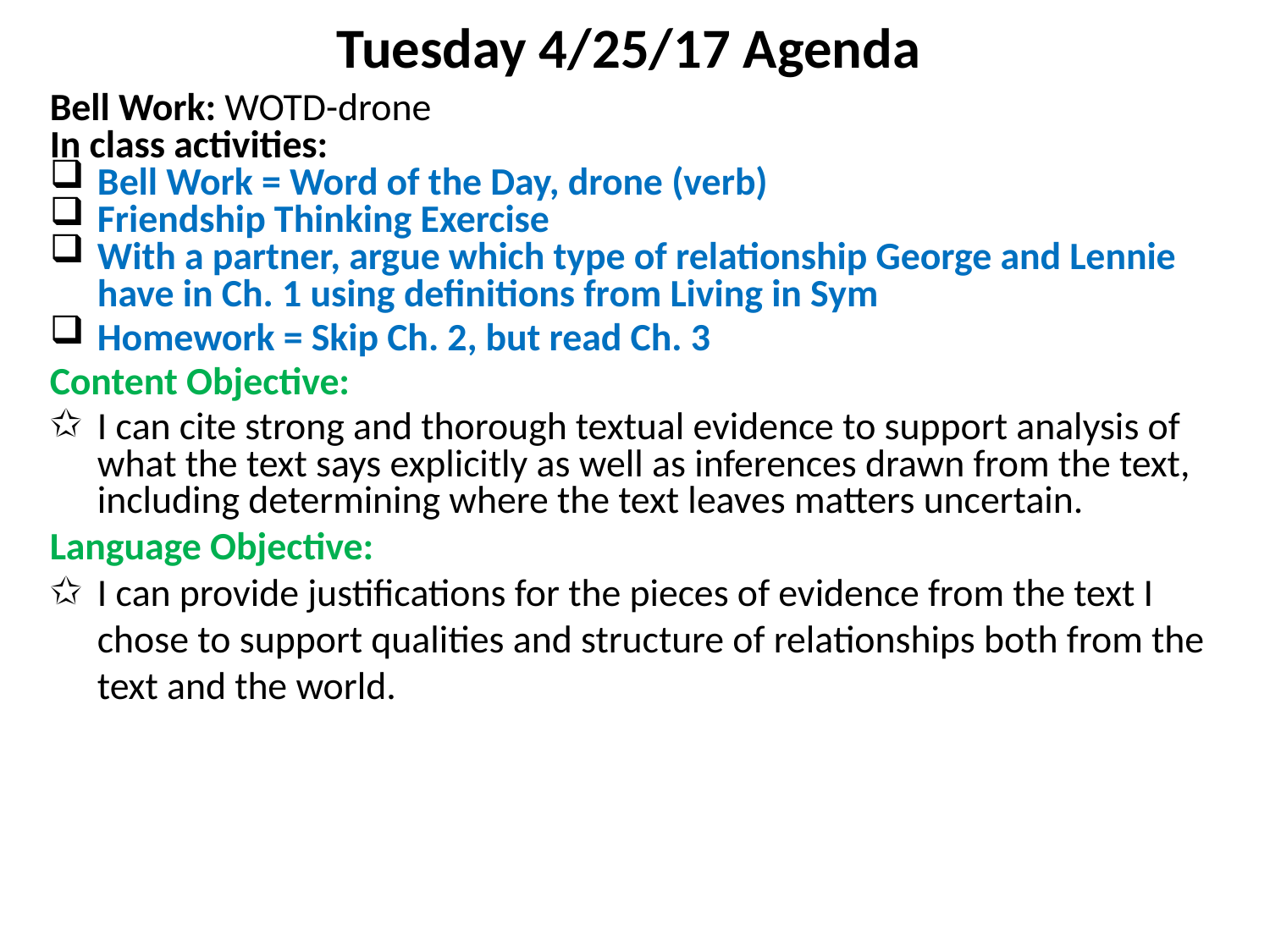

Tuesday 4/25/17 Agenda
Bell Work: WOTD-drone
In class activities:
Bell Work = Word of the Day, drone (verb)
Friendship Thinking Exercise
With a partner, argue which type of relationship George and Lennie have in Ch. 1 using definitions from Living in Sym
Homework = Skip Ch. 2, but read Ch. 3
Content Objective:
I can cite strong and thorough textual evidence to support analysis of what the text says explicitly as well as inferences drawn from the text, including determining where the text leaves matters uncertain.
Language Objective:
I can provide justifications for the pieces of evidence from the text I chose to support qualities and structure of relationships both from the text and the world.